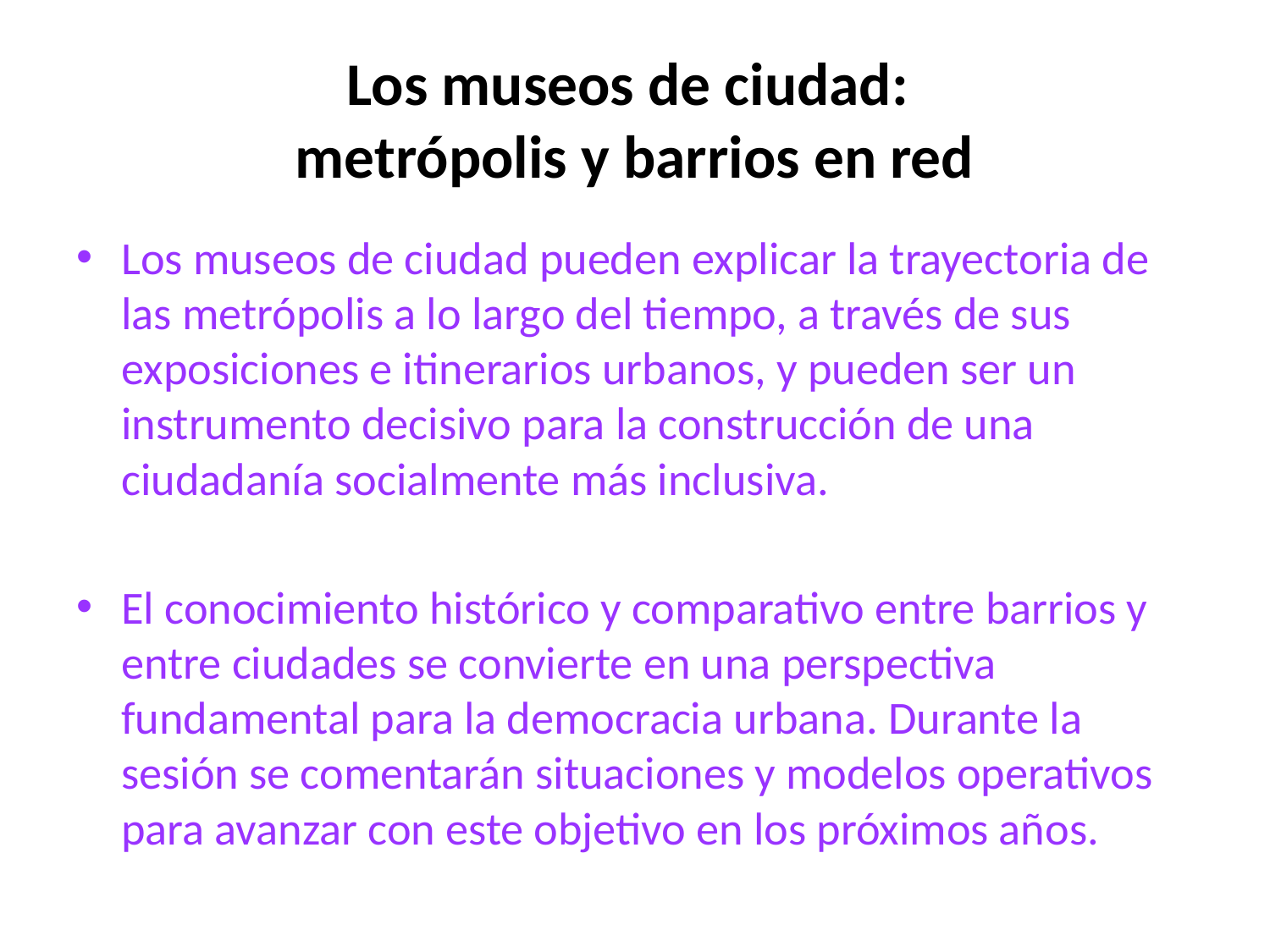

# Los museos de ciudad: metrópolis y barrios en red
Los museos de ciudad pueden explicar la trayectoria de las metrópolis a lo largo del tiempo, a través de sus exposiciones e itinerarios urbanos, y pueden ser un instrumento decisivo para la construcción de una ciudadanía socialmente más inclusiva.

El conocimiento histórico y comparativo entre barrios y entre ciudades se convierte en una perspectiva fundamental para la democracia urbana. Durante la sesión se comentarán situaciones y modelos operativos para avanzar con este objetivo en los próximos años.